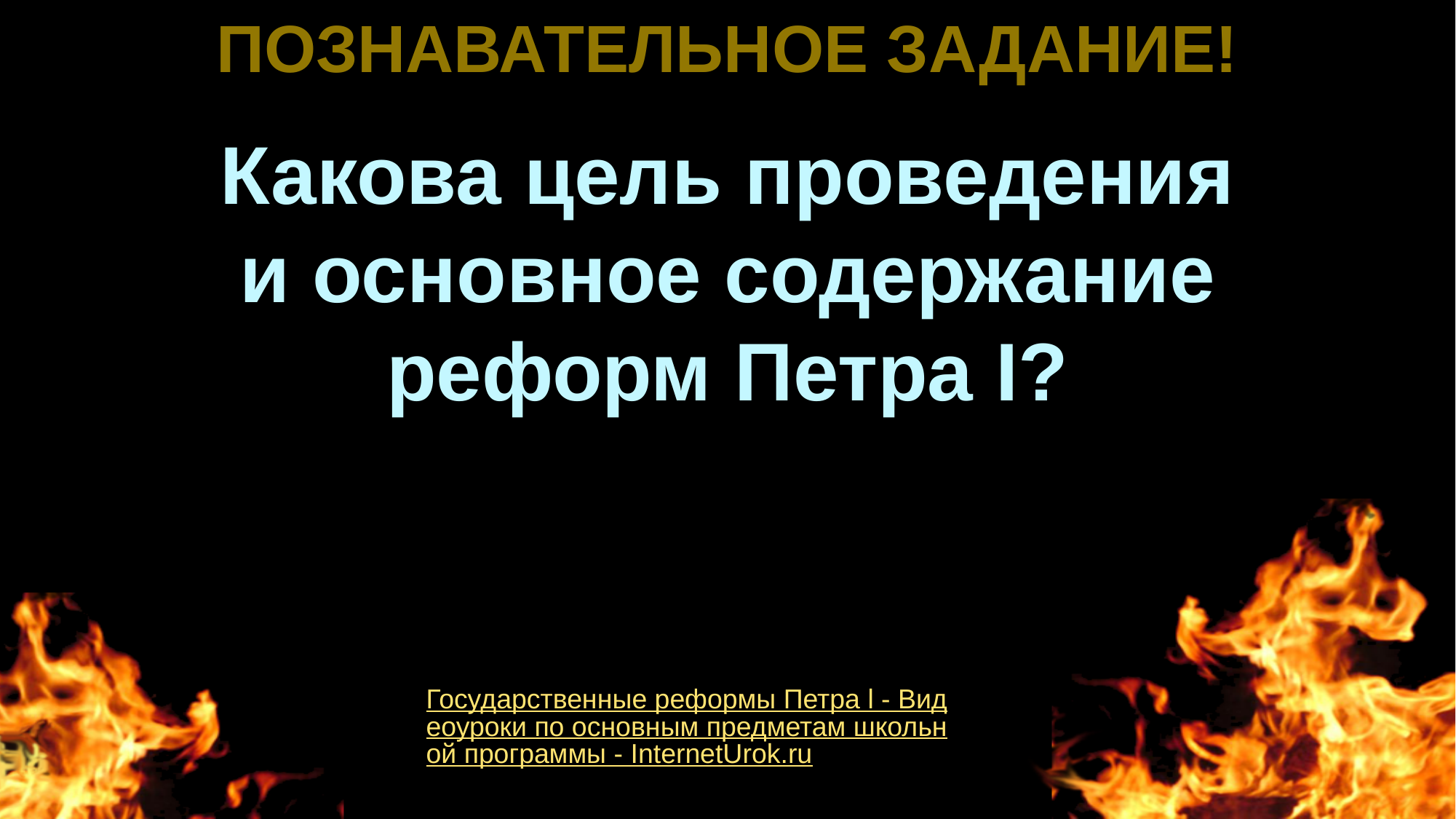

ПОЗНАВАТЕЛЬНОЕ ЗАДАНИЕ!
Какова цель проведения
и основное содержание
реформ Петра I?

Государственные реформы Петра l - Видеоуроки по основным предметам школьной программы - InternetUrok.ru